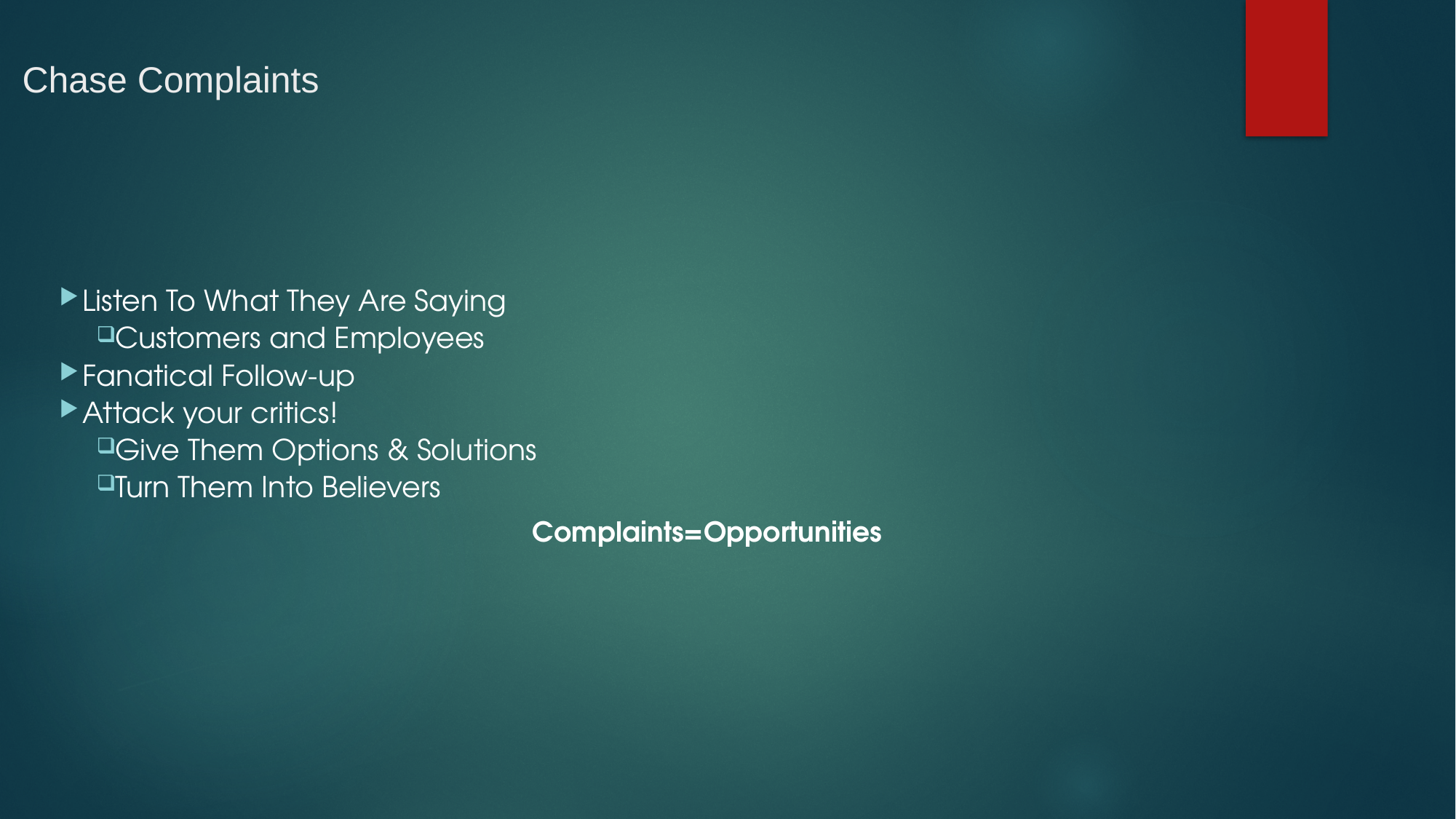

# Chase Complaints

Listen To What They Are Saying
Customers and Employees
Fanatical Follow-up
Attack your critics!
Give Them Options & Solutions
Turn Them Into Believers

Complaints=Opportunities